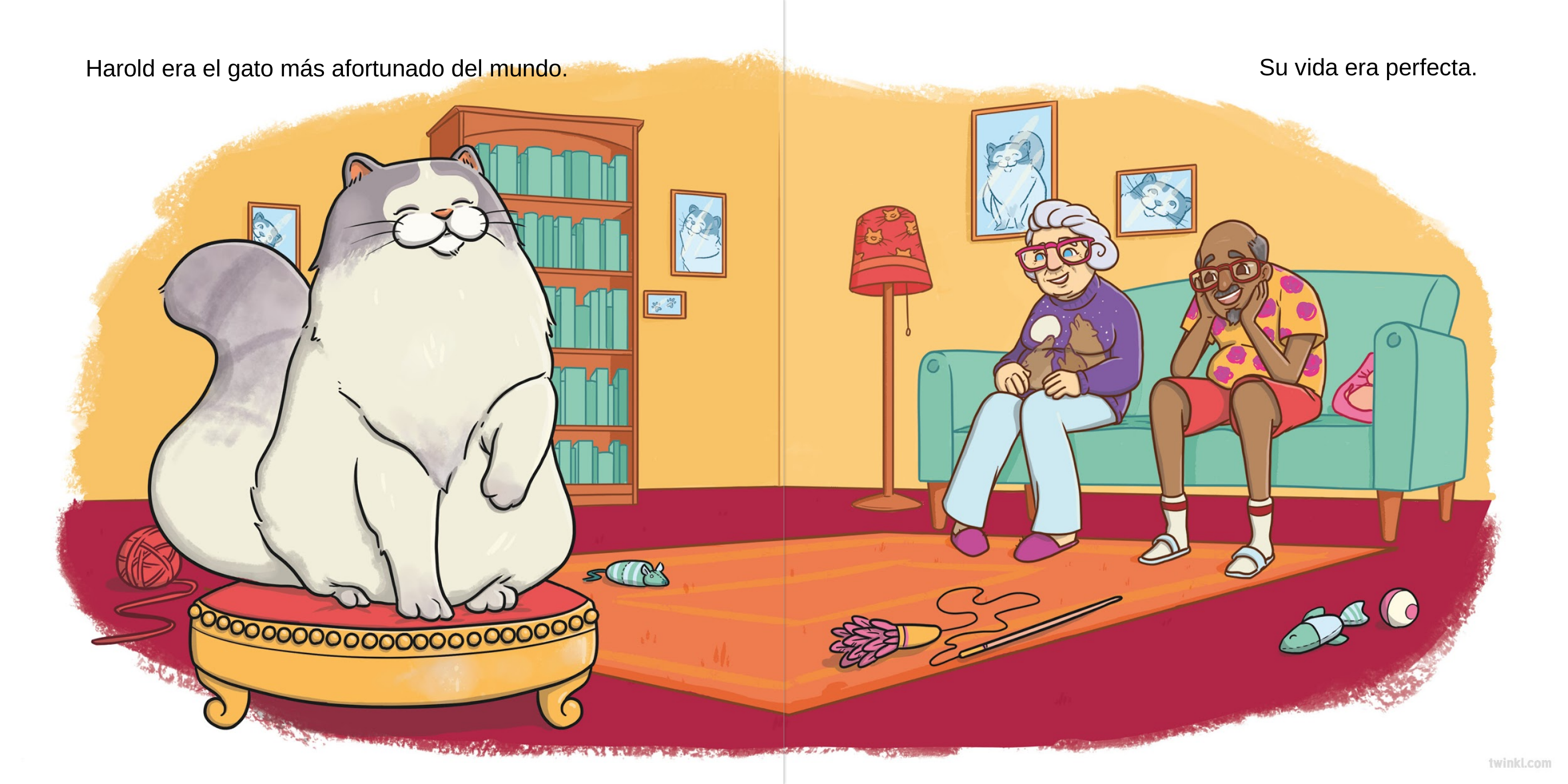

Su vida era perfecta.
Harold era el gato más afortunado del mundo.